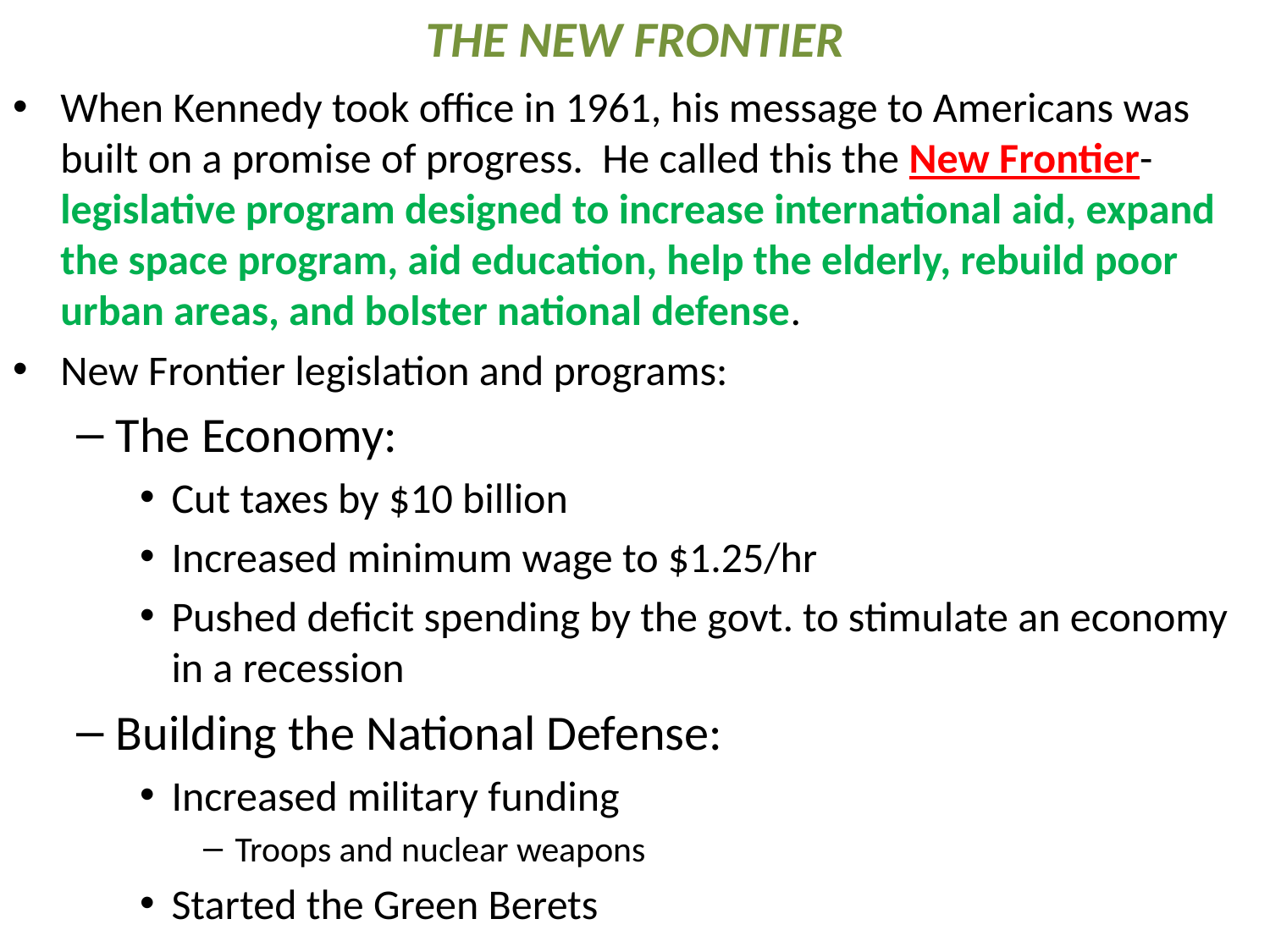

# THE NEW FRONTIER
When Kennedy took office in 1961, his message to Americans was built on a promise of progress.  He called this the New Frontier- legislative program designed to increase international aid, expand the space program, aid education, help the elderly, rebuild poor urban areas, and bolster national defense.
New Frontier legislation and programs:
The Economy:
Cut taxes by $10 billion
Increased minimum wage to $1.25/hr
Pushed deficit spending by the govt. to stimulate an economy in a recession
Building the National Defense:
Increased military funding
Troops and nuclear weapons
Started the Green Berets